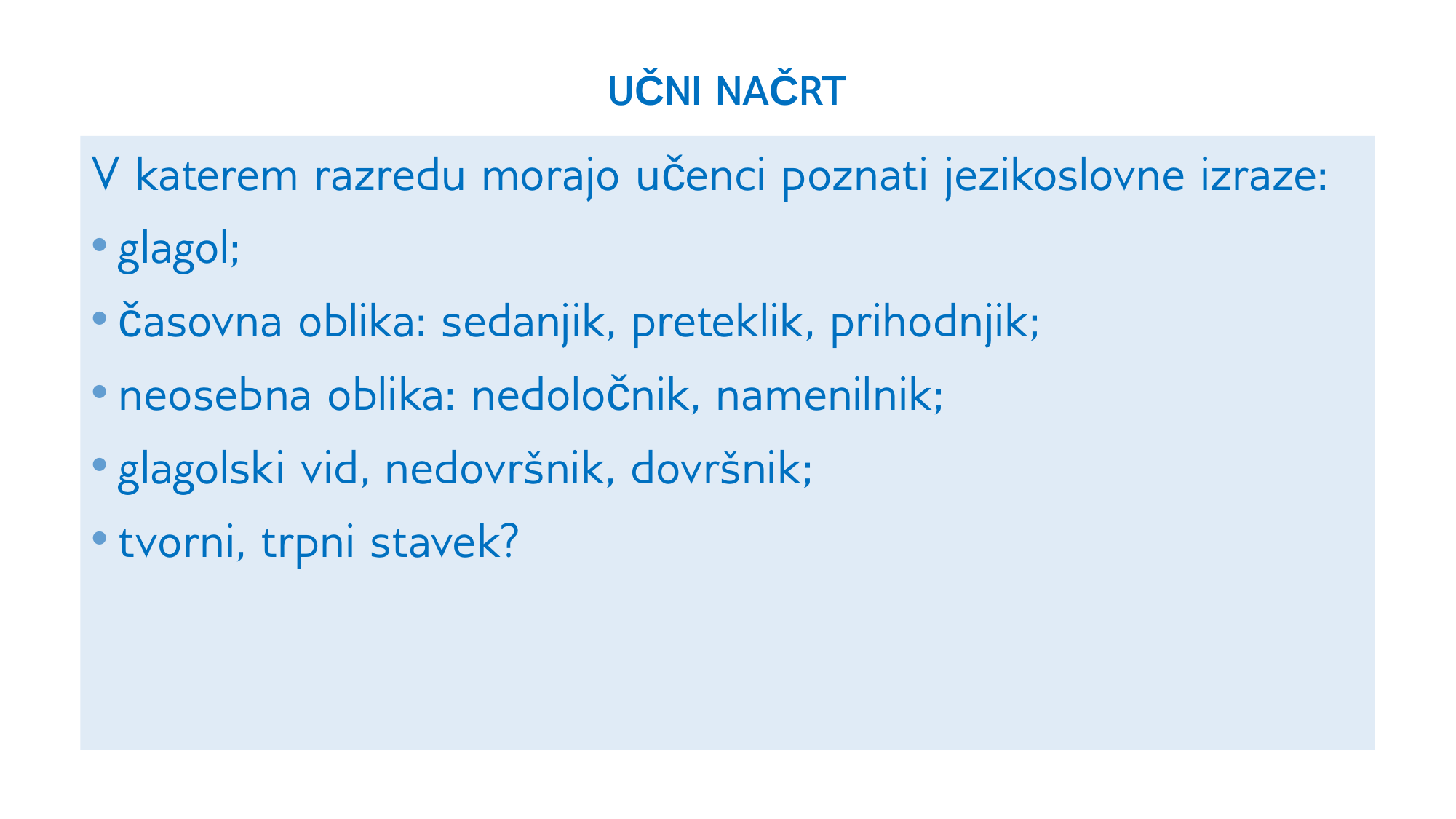

# UČNI NAČRT
V katerem razredu morajo učenci poznati jezikoslovne izraze:
glagol;
časovna oblika: sedanjik, preteklik, prihodnjik;
neosebna oblika: nedoločnik, namenilnik;
glagolski vid, nedovršnik, dovršnik;
tvorni, trpni stavek?